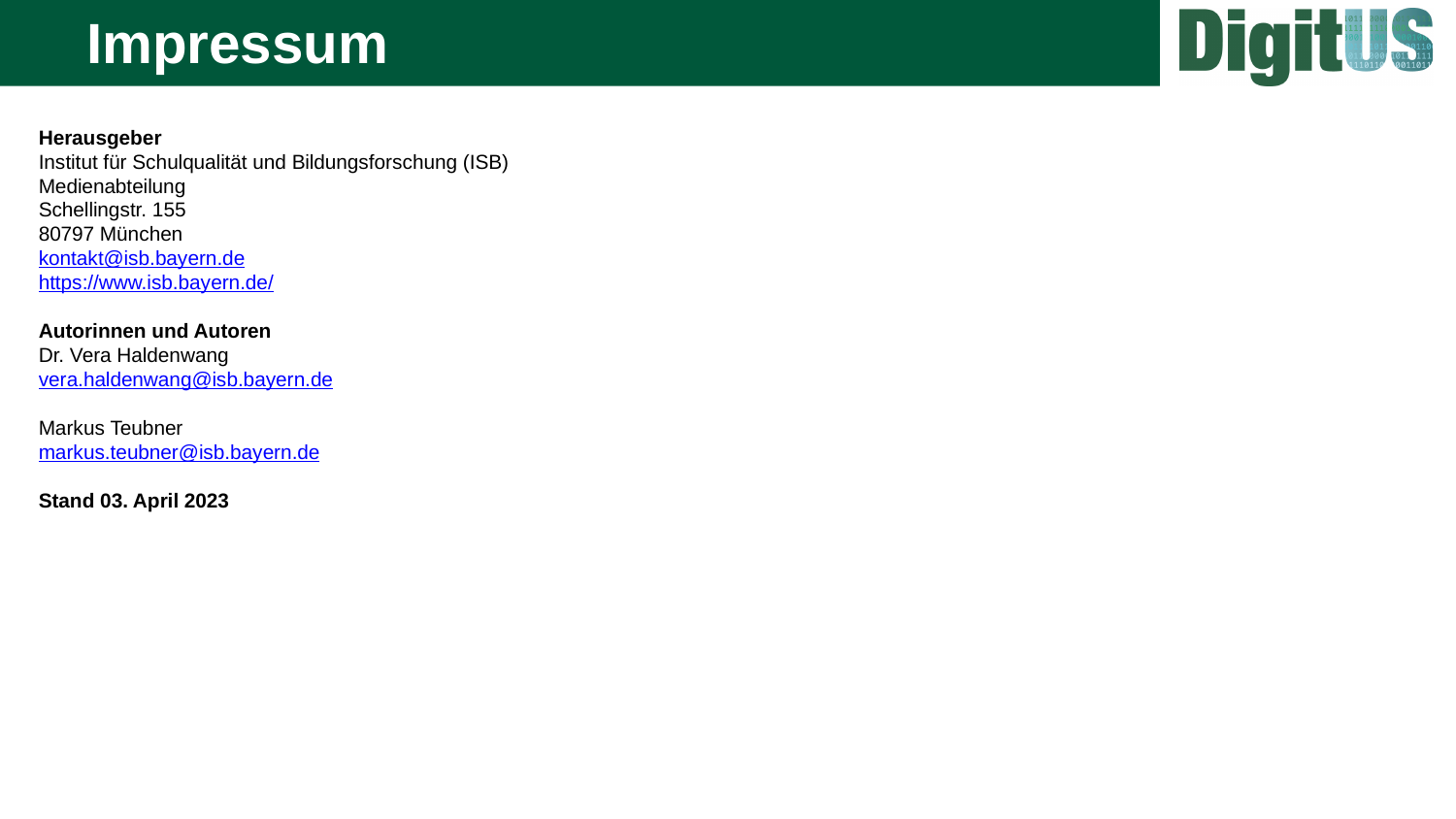

Herausgeber
Institut für Schulqualität und Bildungsforschung (ISB)
Medienabteilung
Schellingstr. 155
80797 München
kontakt@isb.bayern.de
https://www.isb.bayern.de/

Autorinnen und Autoren
Dr. Vera Haldenwang
vera.haldenwang@isb.bayern.de

Markus Teubner
markus.teubner@isb.bayern.de

Stand 03. April 2023